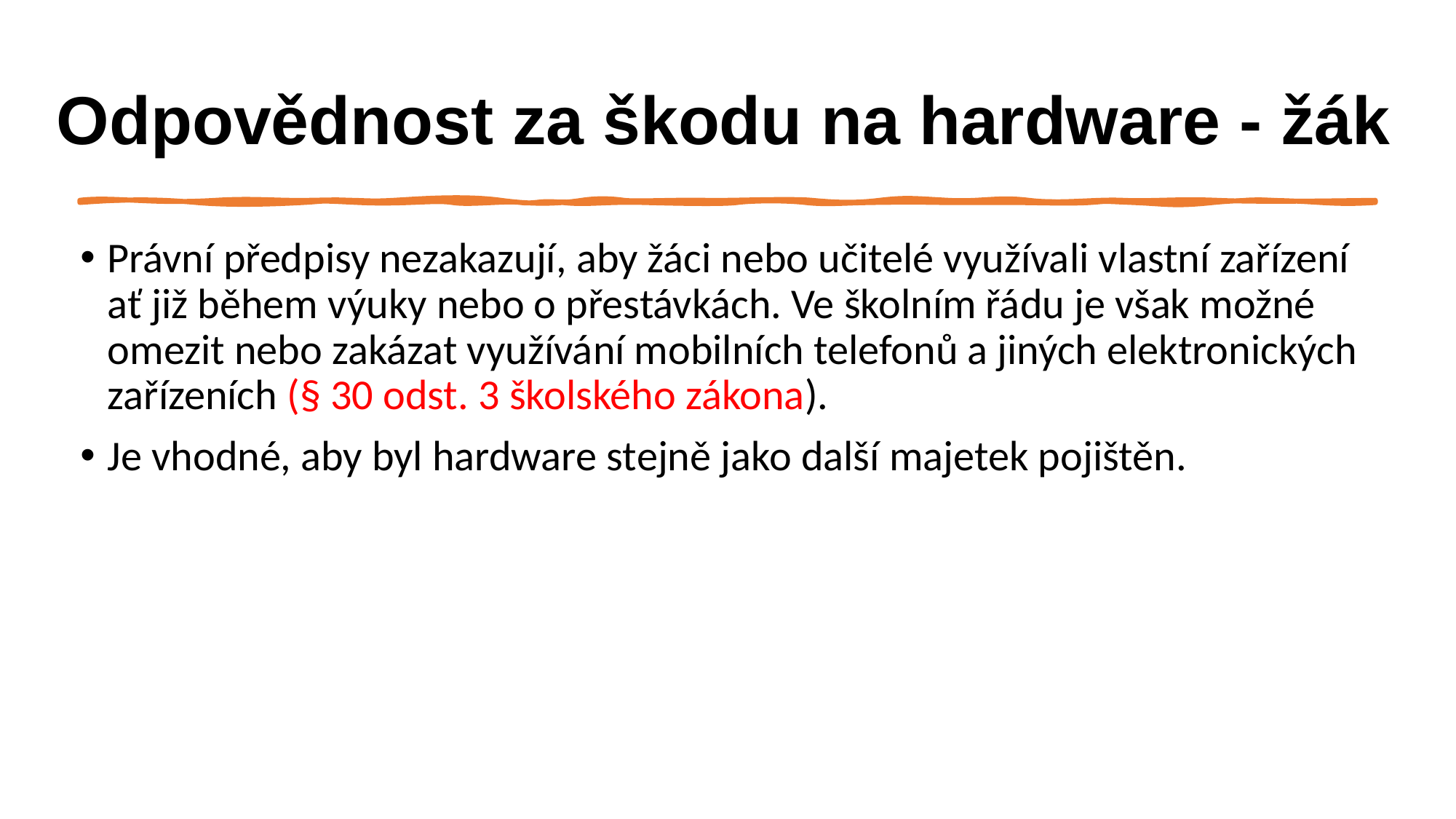

# Odpovědnost za škodu na hardware - žák

Právní předpisy nezakazují, aby žáci nebo učitelé využívali vlastní zařízení ať již během výuky nebo o přestávkách. Ve školním řádu je však možné omezit nebo zakázat využívání mobilních telefonů a jiných elektronických zařízeních (§ 30 odst. 3 školského zákona).
Je vhodné, aby byl hardware stejně jako další majetek pojištěn.